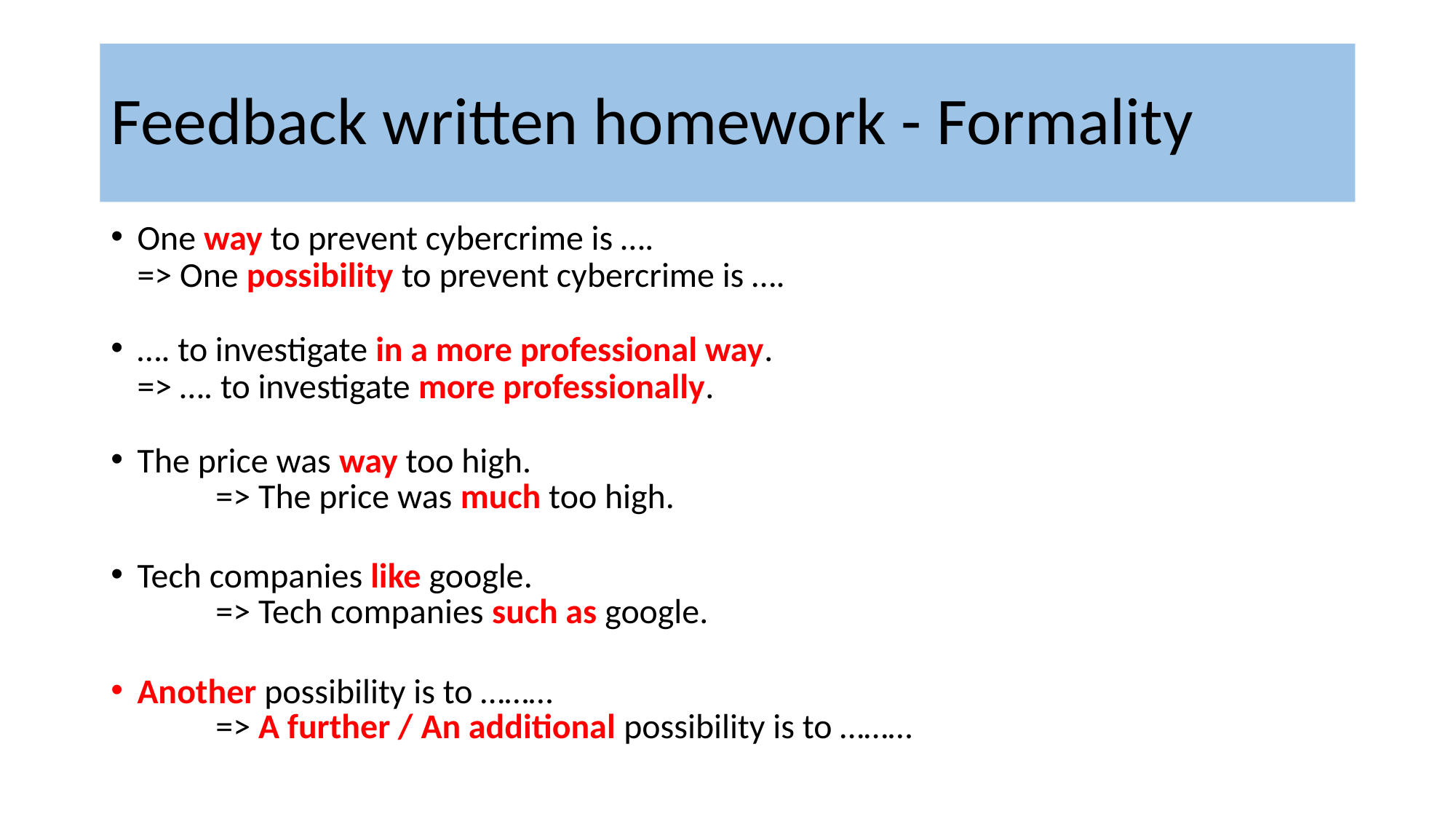

# Feedback written homework - Formality
One way to prevent cybercrime is ….
	=> One possibility to prevent cybercrime is ….

…. to investigate in a more professional way.
  	=> …. to investigate more professionally.

The price was way too high.
=> The price was much too high.

Tech companies like google.
=> Tech companies such as google.

Another possibility is to ………
=> A further / An additional possibility is to ………